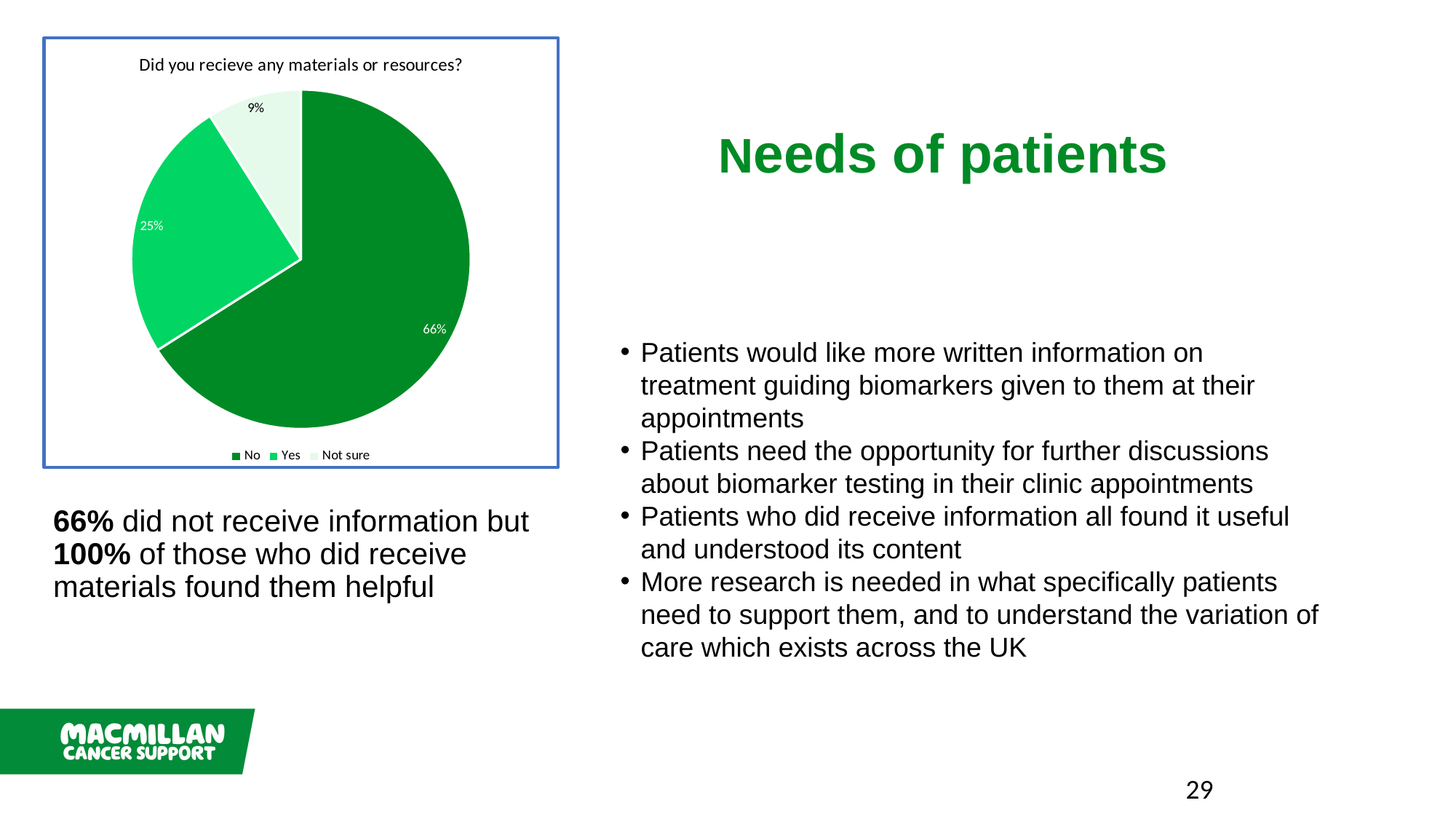

### Chart: Did you recieve any materials or resources?

| Category | % |
|---|---|
| No | 0.66 |
| Yes | 0.25 |
| Not sure | 0.09 |
Needs of patients
Patients would like more written information on treatment guiding biomarkers given to them at their appointments
Patients need the opportunity for further discussions about biomarker testing in their clinic appointments
Patients who did receive information all found it useful and understood its content
More research is needed in what specifically patients need to support them, and to understand the variation of care which exists across the UK
66% did not receive information but 100% of those who did receive materials found them helpful
29